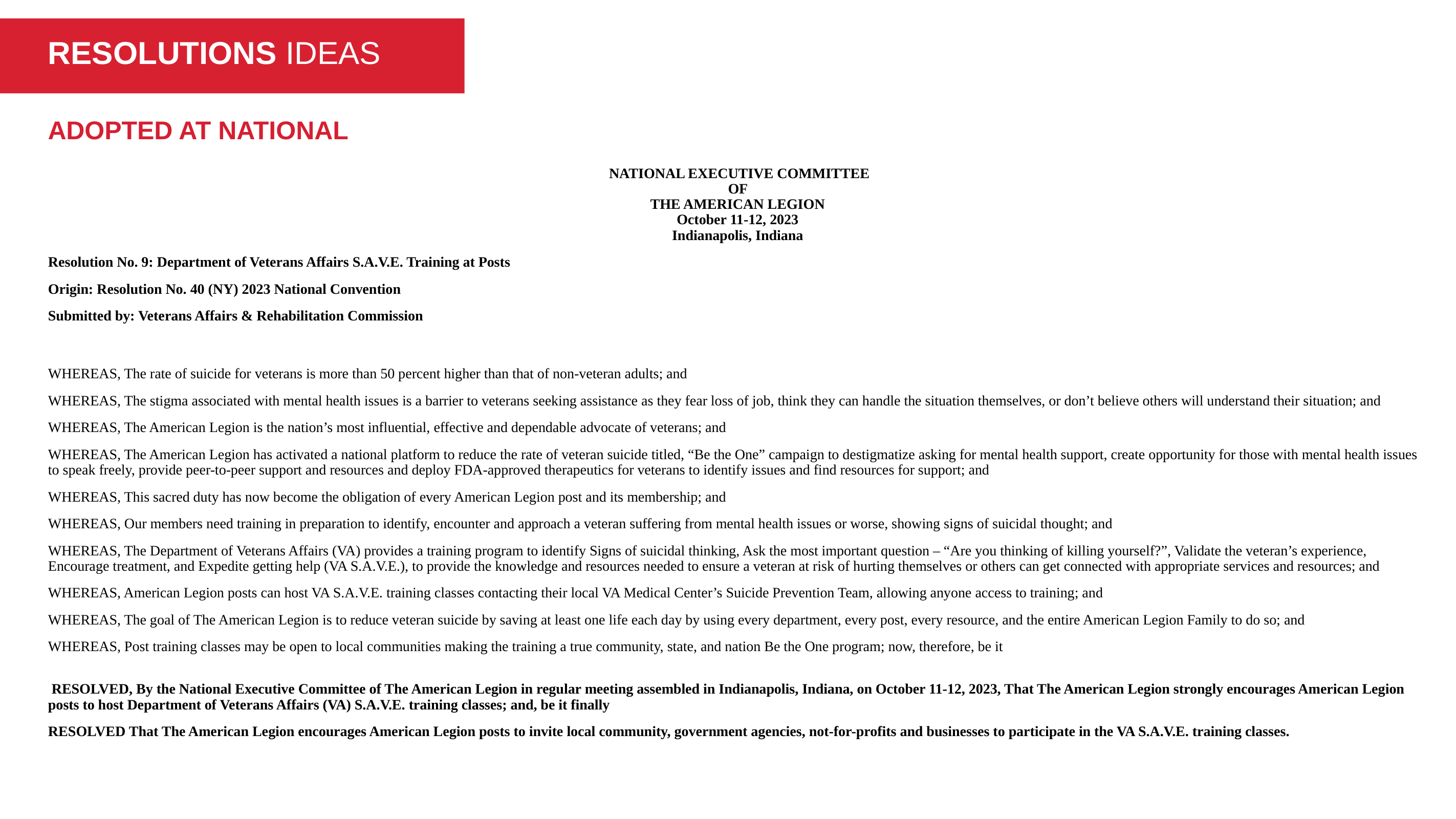

RESOLUTIONS IDEAS

ADOPTED AT NATIONAL
 NATIONAL EXECUTIVE COMMITTEE
OF
THE AMERICAN LEGION
October 11-12, 2023
Indianapolis, Indiana
Resolution No. 9: Department of Veterans Affairs S.A.V.E. Training at Posts
Origin: Resolution No. 40 (NY) 2023 National Convention
Submitted by: Veterans Affairs & Rehabilitation Commission
WHEREAS, The rate of suicide for veterans is more than 50 percent higher than that of non-veteran adults; and
WHEREAS, The stigma associated with mental health issues is a barrier to veterans seeking assistance as they fear loss of job, think they can handle the situation themselves, or don’t believe others will understand their situation; and
WHEREAS, The American Legion is the nation’s most influential, effective and dependable advocate of veterans; and
WHEREAS, The American Legion has activated a national platform to reduce the rate of veteran suicide titled, “Be the One” campaign to destigmatize asking for mental health support, create opportunity for those with mental health issues to speak freely, provide peer-to-peer support and resources and deploy FDA-approved therapeutics for veterans to identify issues and find resources for support; and
WHEREAS, This sacred duty has now become the obligation of every American Legion post and its membership; and
WHEREAS, Our members need training in preparation to identify, encounter and approach a veteran suffering from mental health issues or worse, showing signs of suicidal thought; and
WHEREAS, The Department of Veterans Affairs (VA) provides a training program to identify Signs of suicidal thinking, Ask the most important question – “Are you thinking of killing yourself?”, Validate the veteran’s experience, Encourage treatment, and Expedite getting help (VA S.A.V.E.), to provide the knowledge and resources needed to ensure a veteran at risk of hurting themselves or others can get connected with appropriate services and resources; and
WHEREAS, American Legion posts can host VA S.A.V.E. training classes contacting their local VA Medical Center’s Suicide Prevention Team, allowing anyone access to training; and
WHEREAS, The goal of The American Legion is to reduce veteran suicide by saving at least one life each day by using every department, every post, every resource, and the entire American Legion Family to do so; and
WHEREAS, Post training classes may be open to local communities making the training a true community, state, and nation Be the One program; now, therefore, be it
 RESOLVED, By the National Executive Committee of The American Legion in regular meeting assembled in Indianapolis, Indiana, on October 11-12, 2023, That The American Legion strongly encourages American Legion posts to host Department of Veterans Affairs (VA) S.A.V.E. training classes; and, be it finally
RESOLVED That The American Legion encourages American Legion posts to invite local community, government agencies, not-for-profits and businesses to participate in the VA S.A.V.E. training classes.